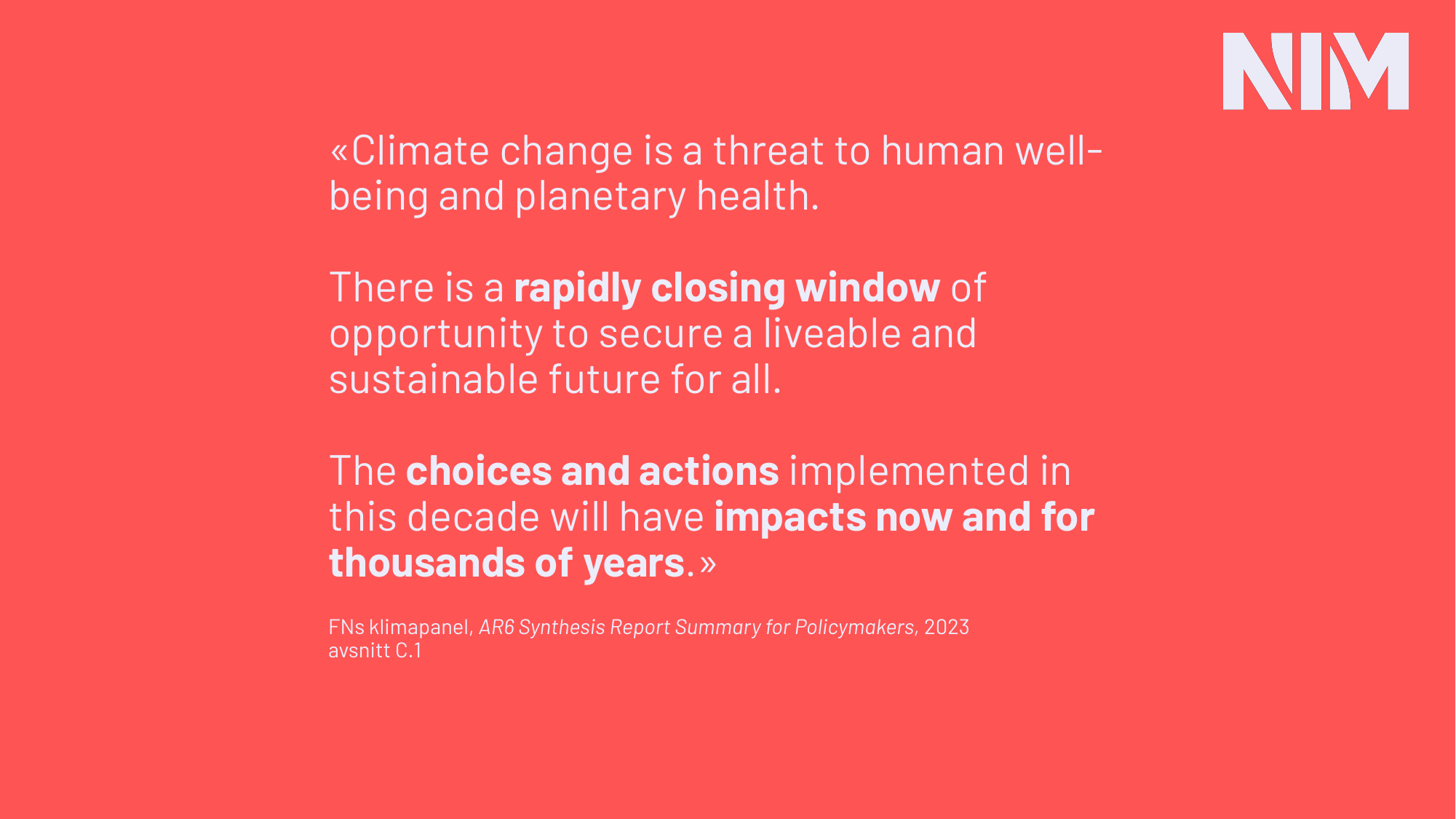

# «Climate change is a threat to human well-being and planetary health. There is a rapidly closing window of opportunity to secure a liveable and sustainable future for all. The choices and actions implemented in this decade will have impacts now and for thousands of years.»
FNs klimapanel, AR6 Synthesis Report Summary for Policymakers, 2023 avsnitt C.1